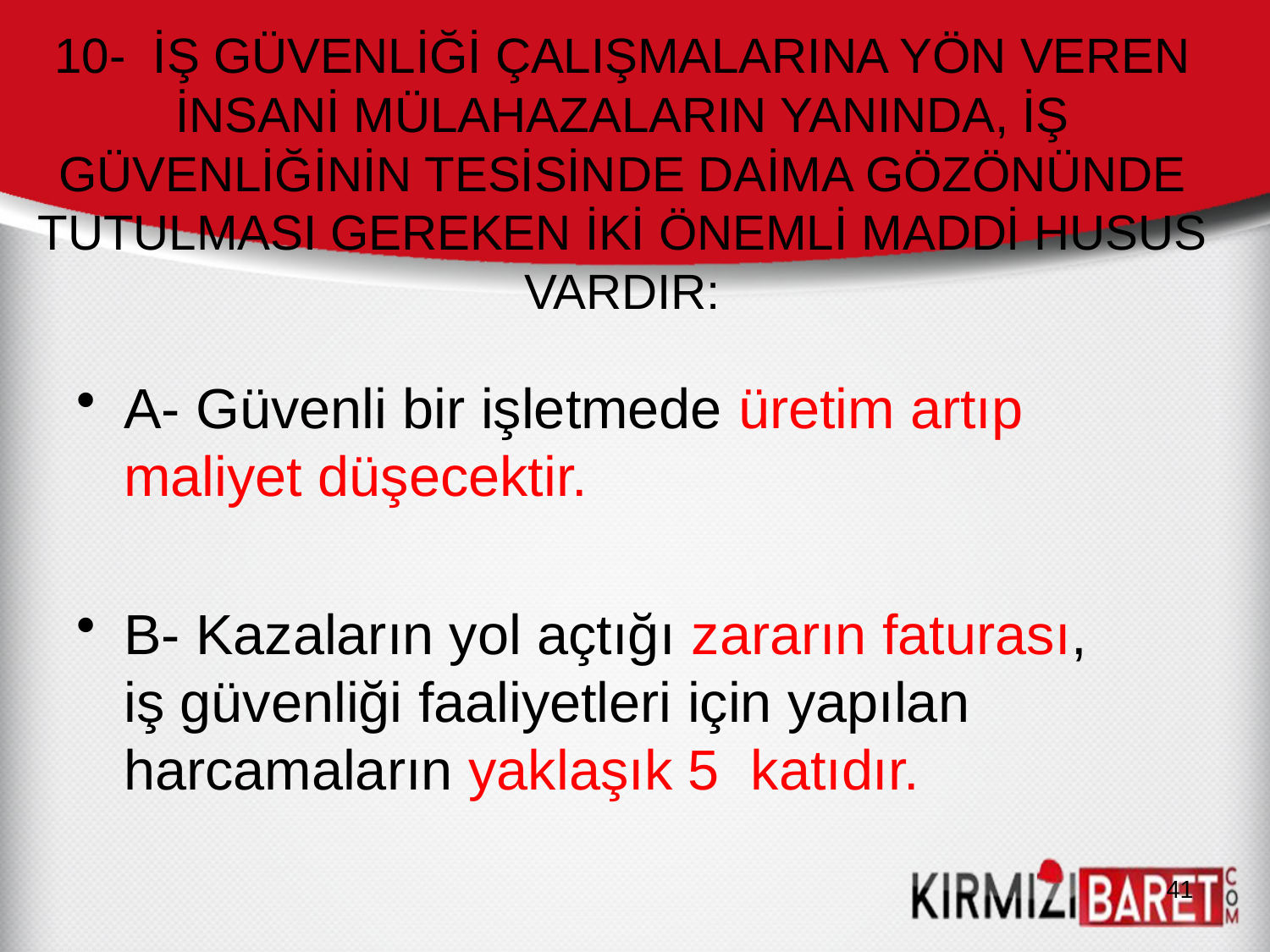

# 10-  İŞ GÜVENLİĞİ ÇALIŞMALARINA YÖN VEREN İNSANİ MÜLAHAZALARIN YANINDA, İŞ GÜVENLİĞİNİN TESİSİNDE DAİMA GÖZÖNÜNDE TUTULMASI GEREKEN İKİ ÖNEMLİ MADDİ HUSUS VARDIR:
A- Güvenli bir işletmede üretim artıp maliyet düşecektir.

B- Kazaların yol açtığı zararın faturası, iş güvenliği faaliyetleri için yapılan harcamaların yaklaşık 5  katıdır.

41